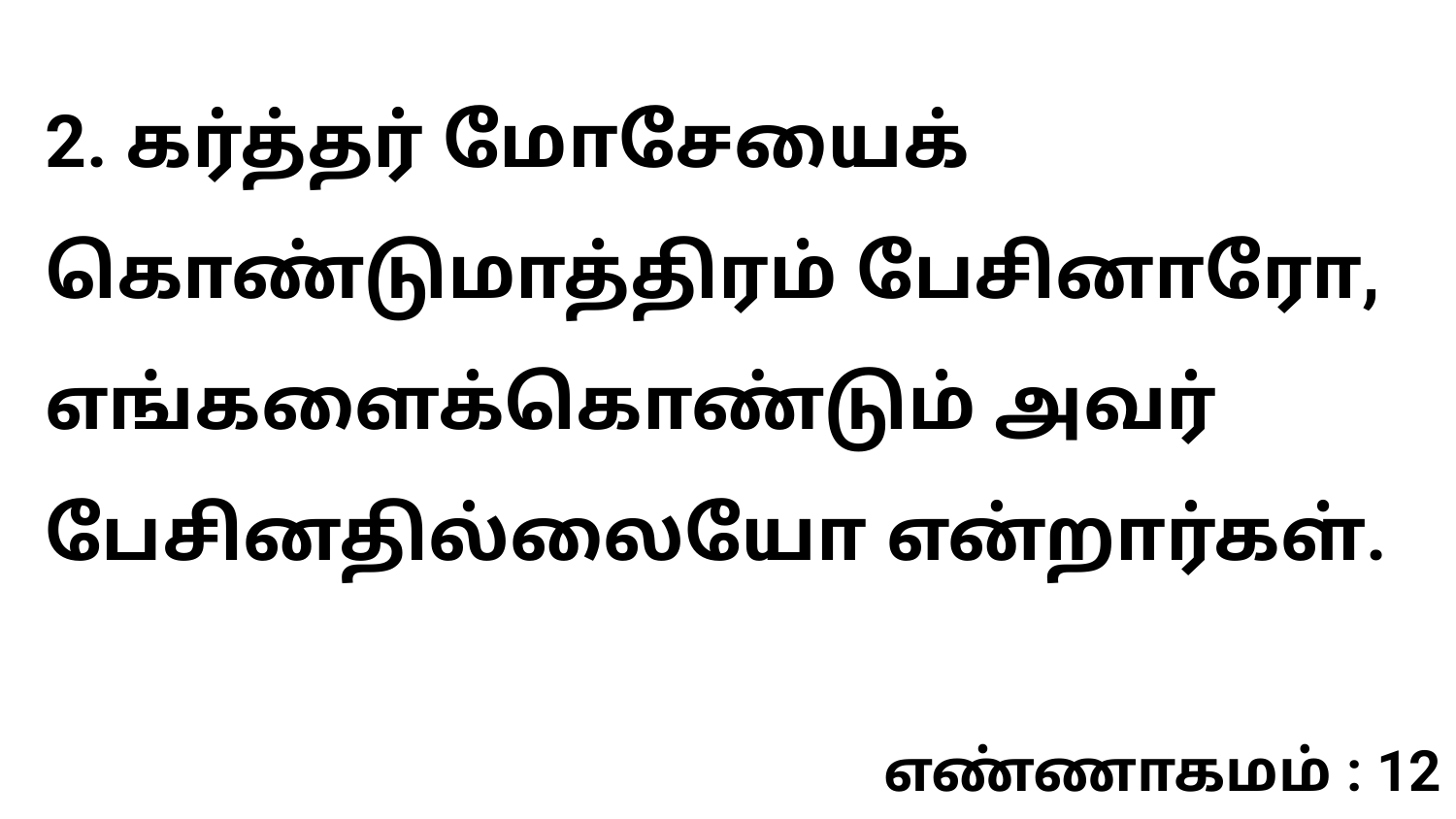

2. கர்த்தர் மோசேயைக் கொண்டுமாத்திரம் பேசினாரோ, எங்களைக்கொண்டும் அவர் பேசினதில்லையோ என்றார்கள்.
எண்ணாகமம் : 12